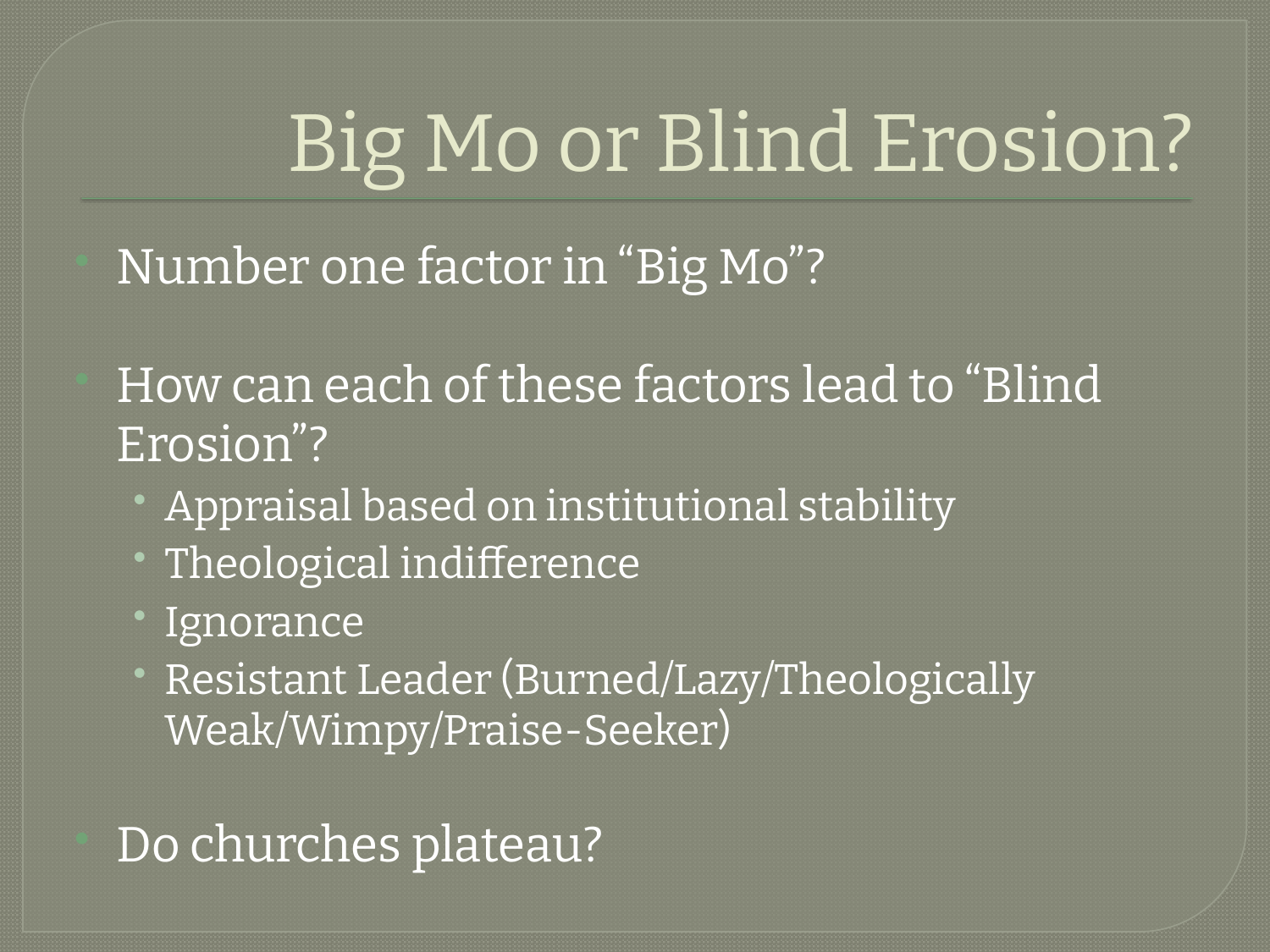

# Big Mo or Blind Erosion?
Number one factor in “Big Mo”?

How can each of these factors lead to “Blind Erosion”?
Appraisal based on institutional stability
Theological indifference
Ignorance
Resistant Leader (Burned/Lazy/Theologically Weak/Wimpy/Praise-Seeker)

Do churches plateau?